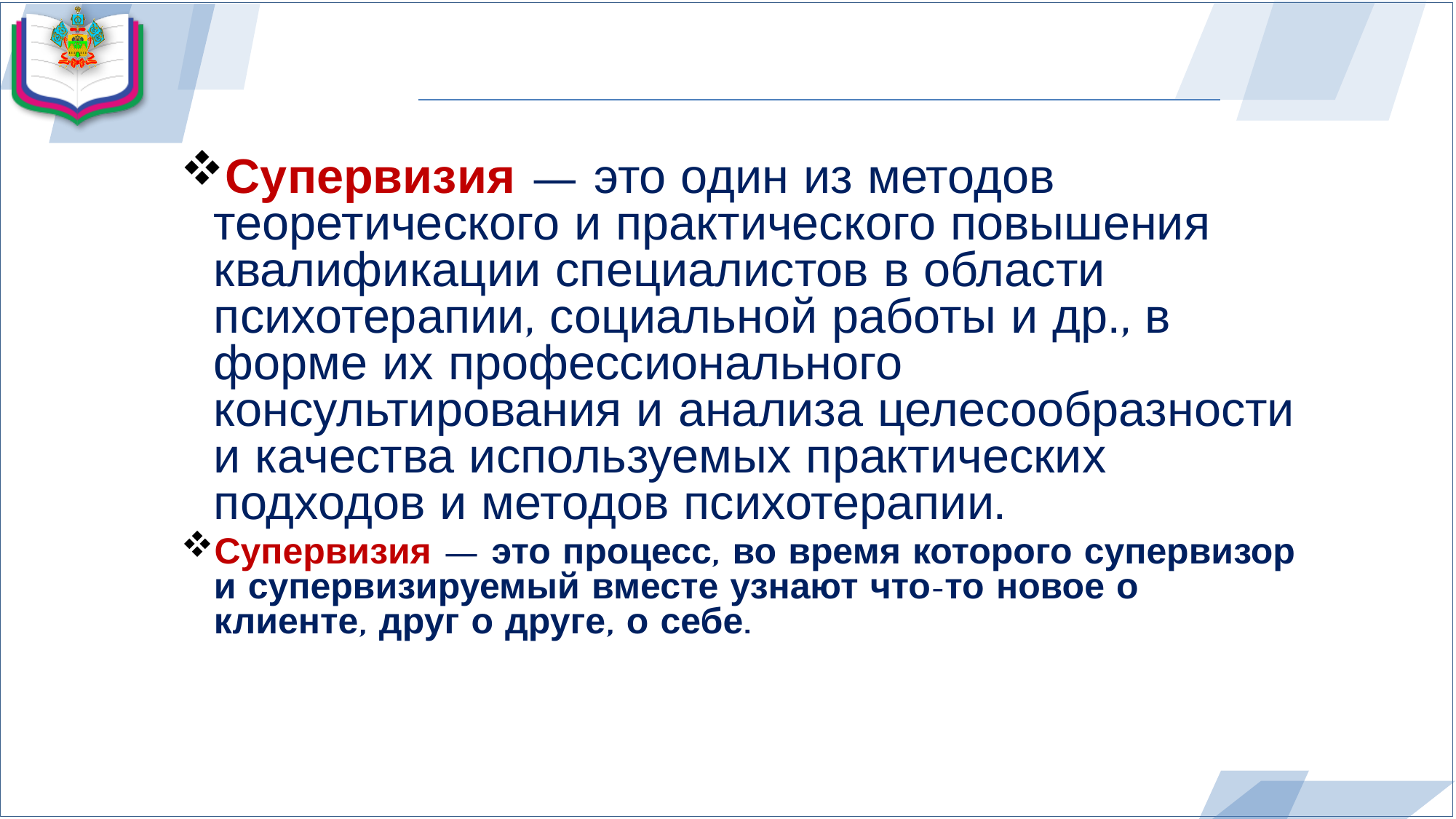

Супервизия — это один из методов теоретического и практического повышения квалификации специалистов в области психотерапии, социальной работы и др., в форме их профессионального консультирования и анализа целесообразности и качества используемых практических подходов и методов психотерапии.
Супервизия — это процесс, во время которого супервизор и супервизируемый вместе узнают что-то новое о клиенте, друг о друге, о себе.